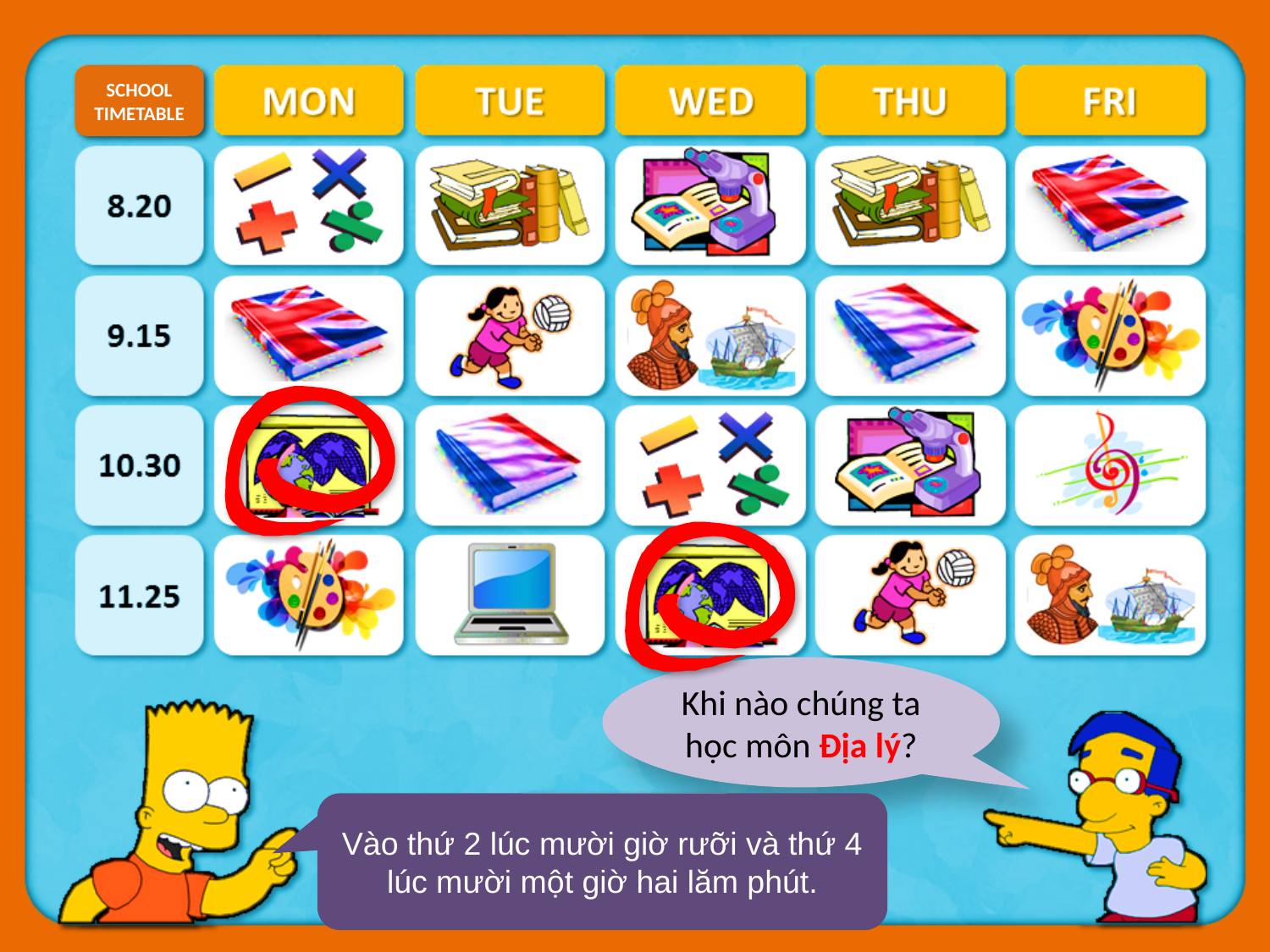

SCHOOL TIMETABLE

Khi nào chúng ta học môn Địa lý?
Vào thứ 2 lúc mười giờ rưỡi và thứ 4 lúc mười một giờ hai lăm phút.
Đáp án